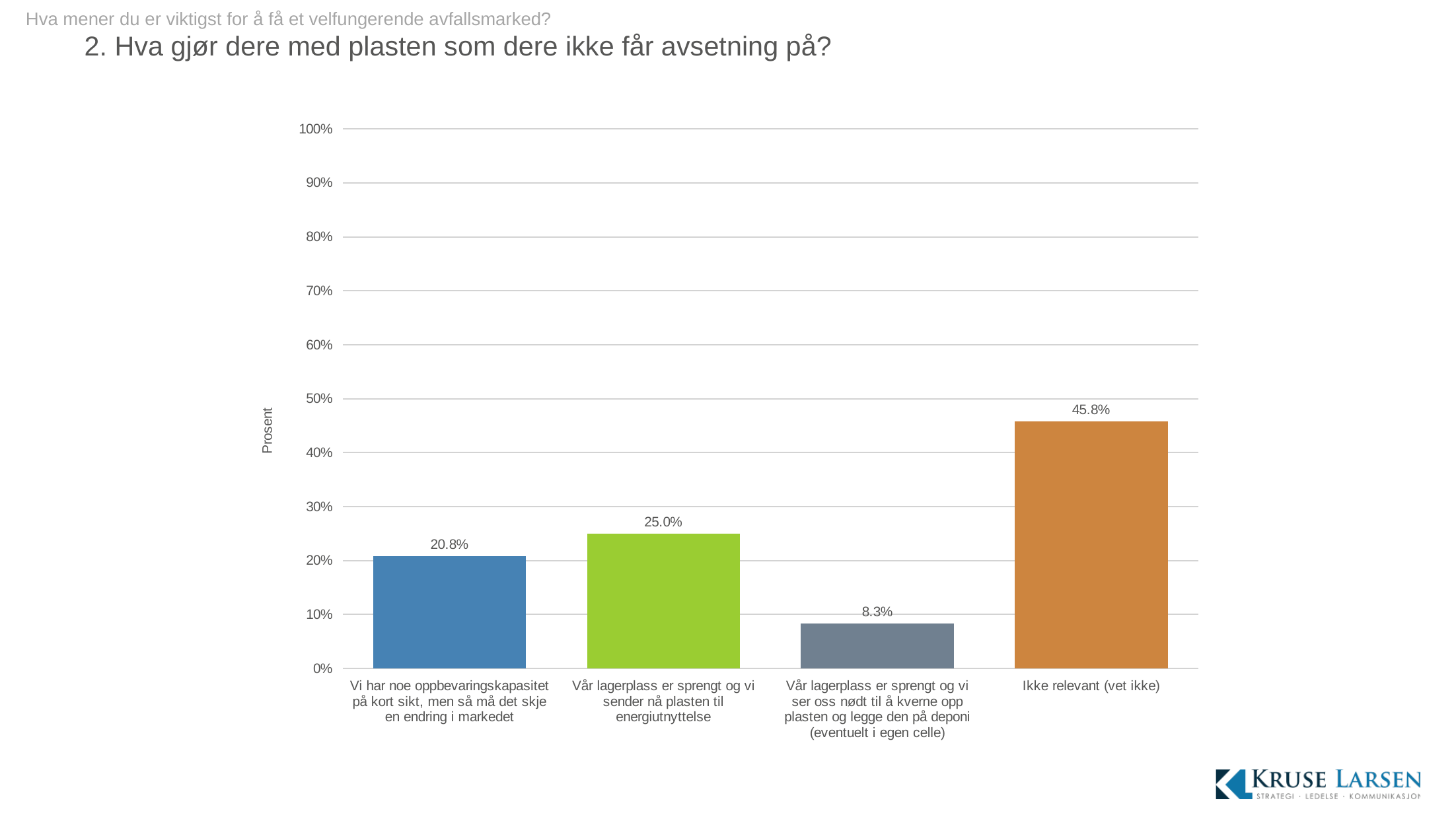

Hva mener du er viktigst for å få et velfungerende avfallsmarked?
# 2. Hva gjør dere med plasten som dere ikke får avsetning på?

### Chart

| Category | Hva gjør dere med plasten som dere ikke får avsetning på? |
|---|---|
| Vi har noe oppbevaringskapasitet på kort sikt, men så må det skje en endring i markedet | 0.20833333333333334 |
| Vår lagerplass er sprengt og vi sender nå plasten til energiutnyttelse | 0.25 |
| Vår lagerplass er sprengt og vi ser oss nødt til å kverne opp plasten og legge den på deponi (eventuelt i egen celle) | 0.08333333333333333 |
| Ikke relevant (vet ikke) | 0.4583333333333333 |